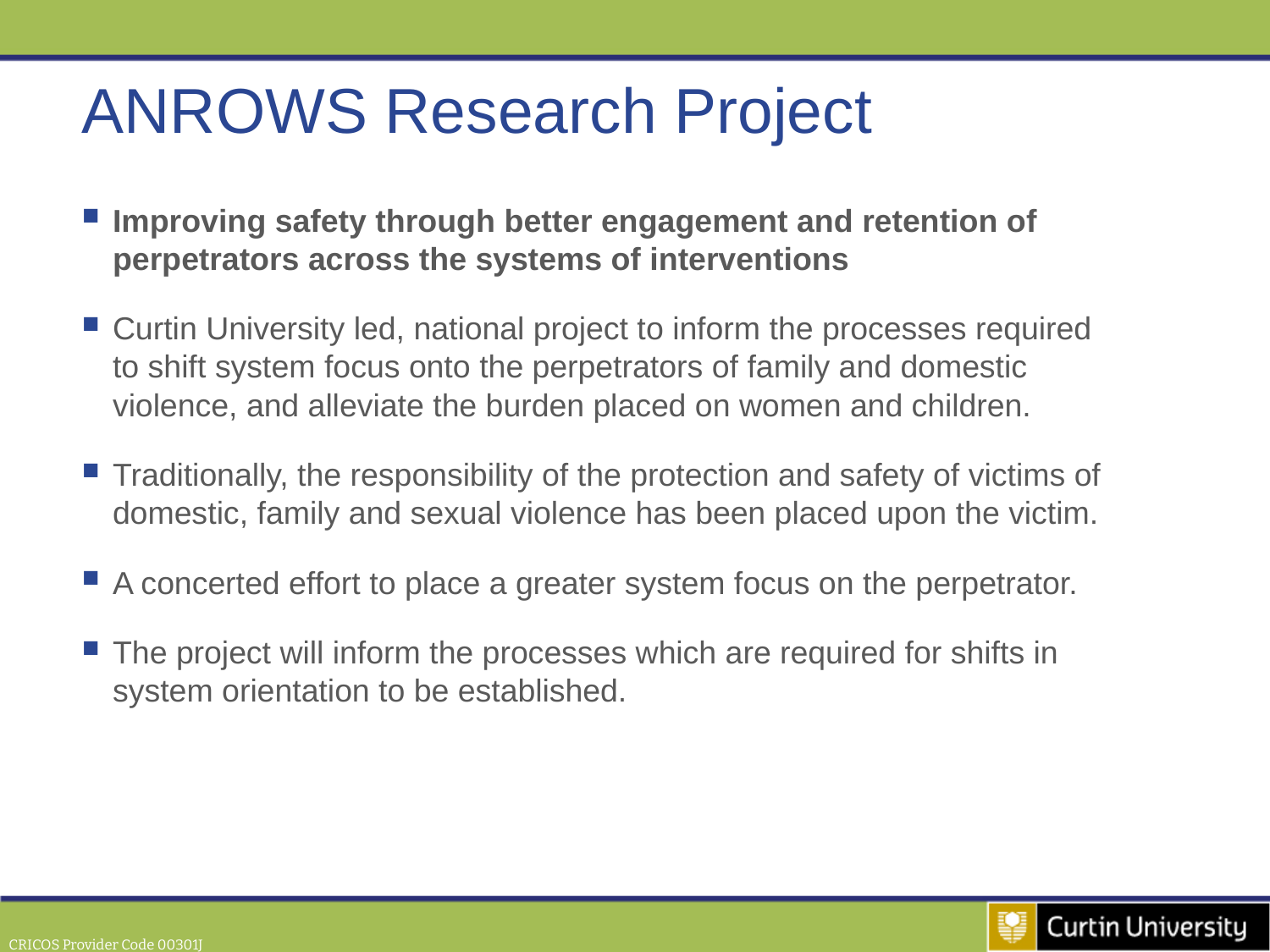

# ANROWS Research Project
Improving safety through better engagement and retention of perpetrators across the systems of interventions
Curtin University led, national project to inform the processes required to shift system focus onto the perpetrators of family and domestic violence, and alleviate the burden placed on women and children.
Traditionally, the responsibility of the protection and safety of victims of domestic, family and sexual violence has been placed upon the victim.
A concerted effort to place a greater system focus on the perpetrator.
The project will inform the processes which are required for shifts in system orientation to be established.